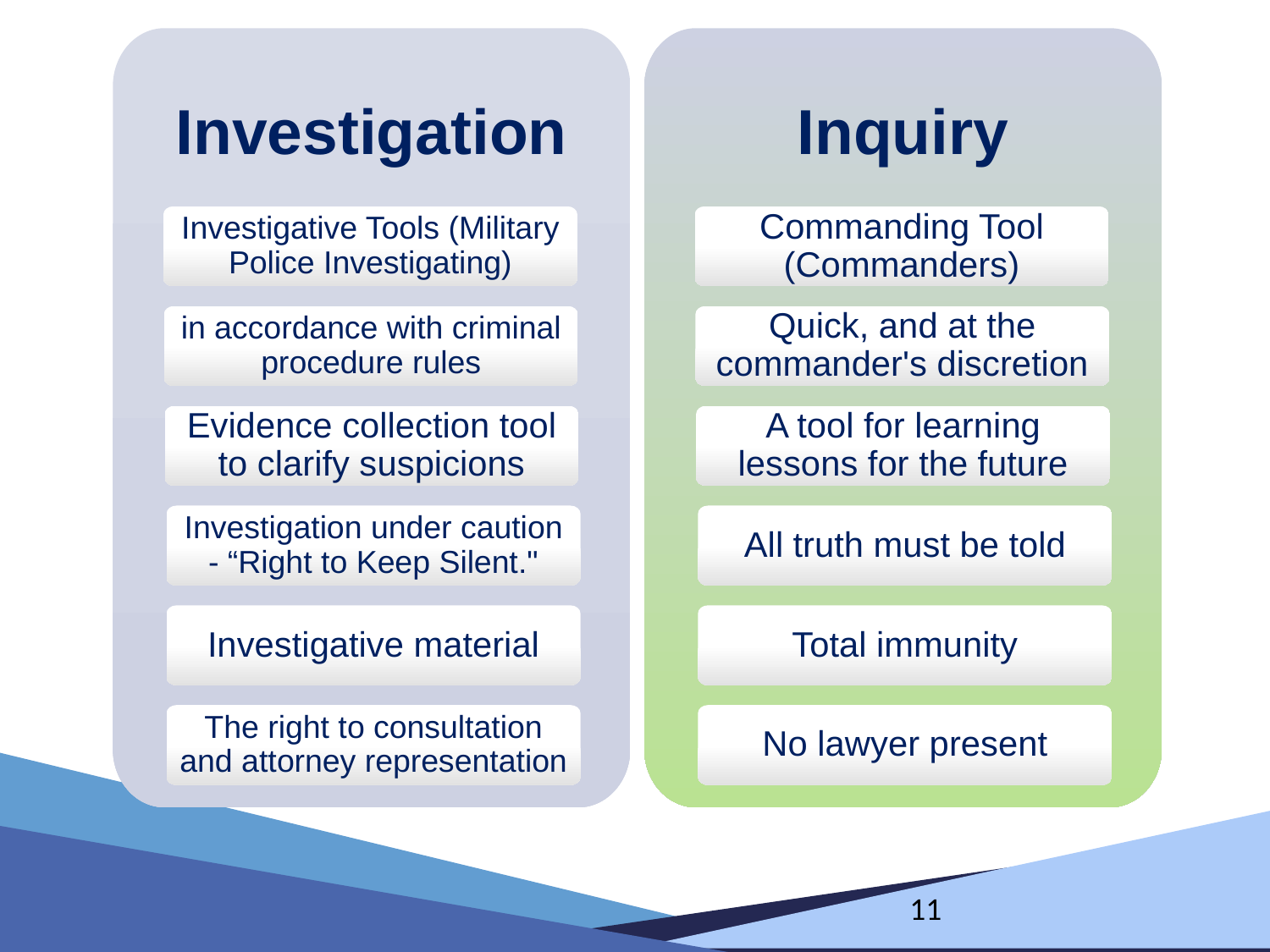

Investigation
Inquiry
Investigative Tools (Military Police Investigating)
Commanding Tool (Commanders)
in accordance with criminal procedure rules
Quick, and at the commander's discretion
Evidence collection tool to clarify suspicions
A tool for learning lessons for the future
Investigation under caution - “Right to Keep Silent."
All truth must be told
Investigative material
Total immunity
The right to consultation and attorney representation
No lawyer present
11